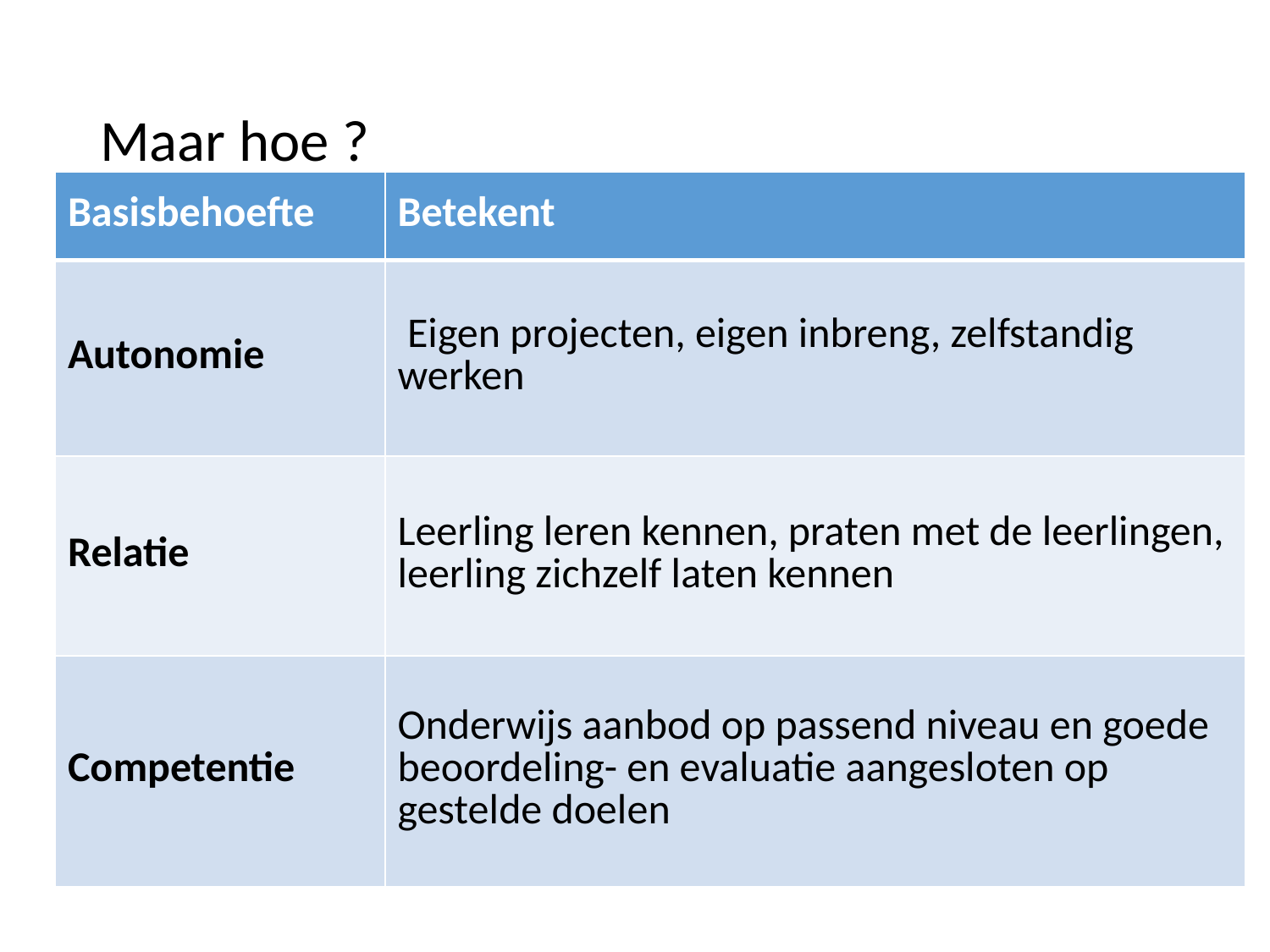

# Maar hoe ?
| Basisbehoefte | Betekent |
| --- | --- |
| Autonomie | Eigen projecten, eigen inbreng, zelfstandig werken |
| Relatie | Leerling leren kennen, praten met de leerlingen, leerling zichzelf laten kennen |
| Competentie | Onderwijs aanbod op passend niveau en goede beoordeling- en evaluatie aangesloten op gestelde doelen |